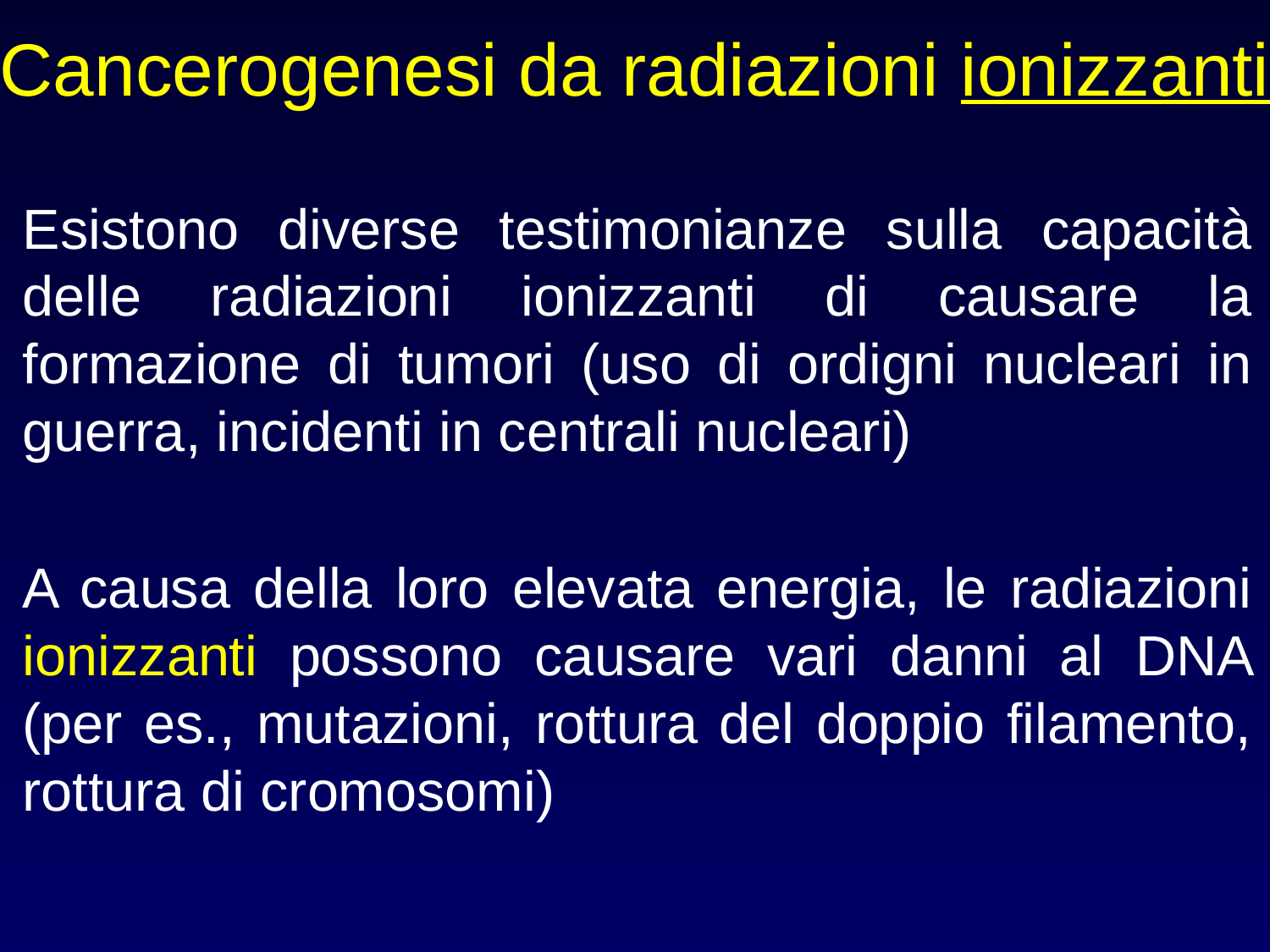

# Cancerogenesi da radiazioni ionizzanti
Esistono diverse testimonianze sulla capacità delle radiazioni ionizzanti di causare la formazione di tumori (uso di ordigni nucleari in guerra, incidenti in centrali nucleari)

A causa della loro elevata energia, le radiazioni ionizzanti possono causare vari danni al DNA (per es., mutazioni, rottura del doppio filamento, rottura di cromosomi)